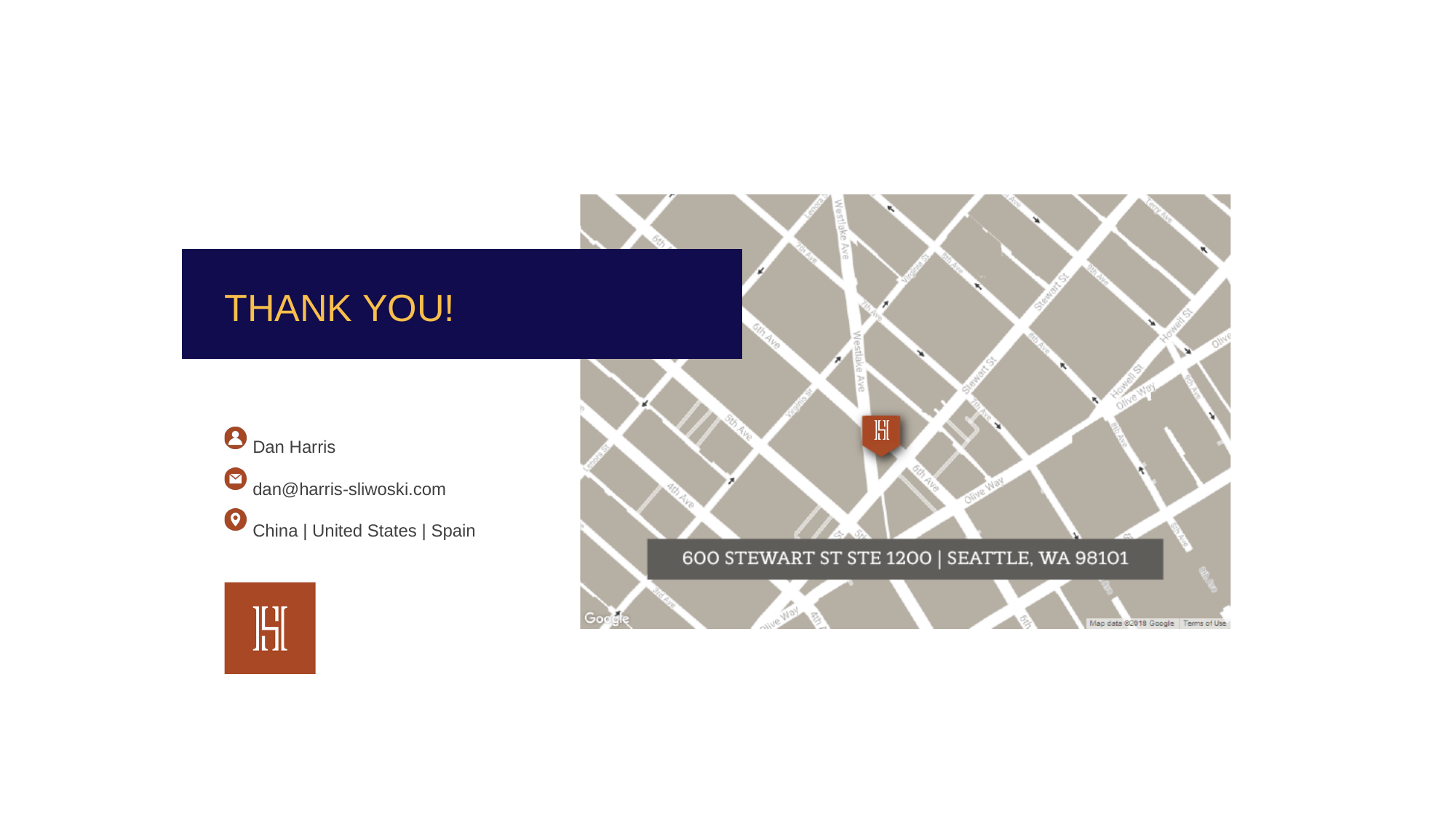

THANK YOU!

Dan Harris
dan@harris-sliwoski.com
China | United States | Spain